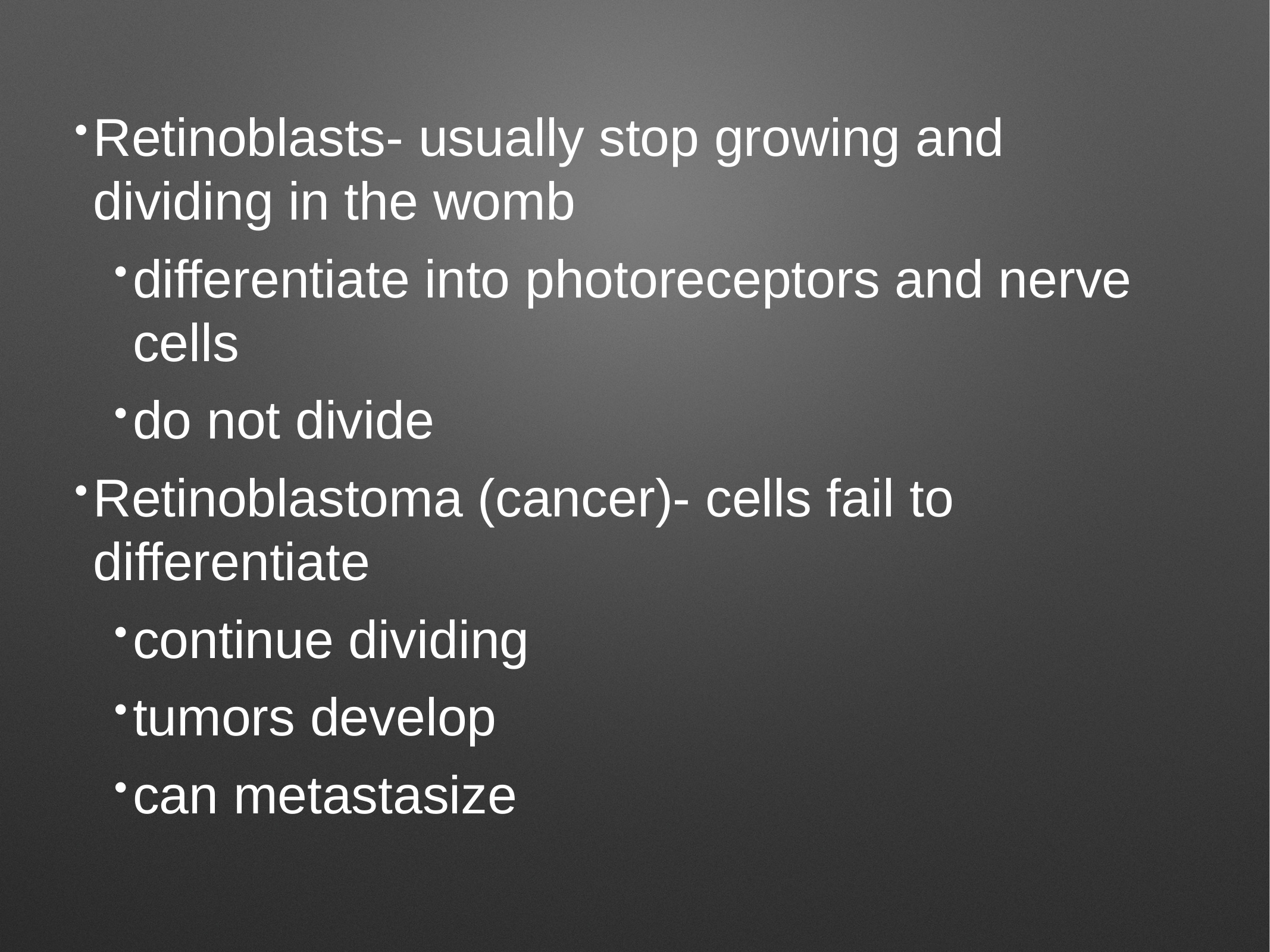

Retinoblasts- usually stop growing and dividing in the womb
differentiate into photoreceptors and nerve cells
do not divide
Retinoblastoma (cancer)- cells fail to differentiate
continue dividing
tumors develop
can metastasize